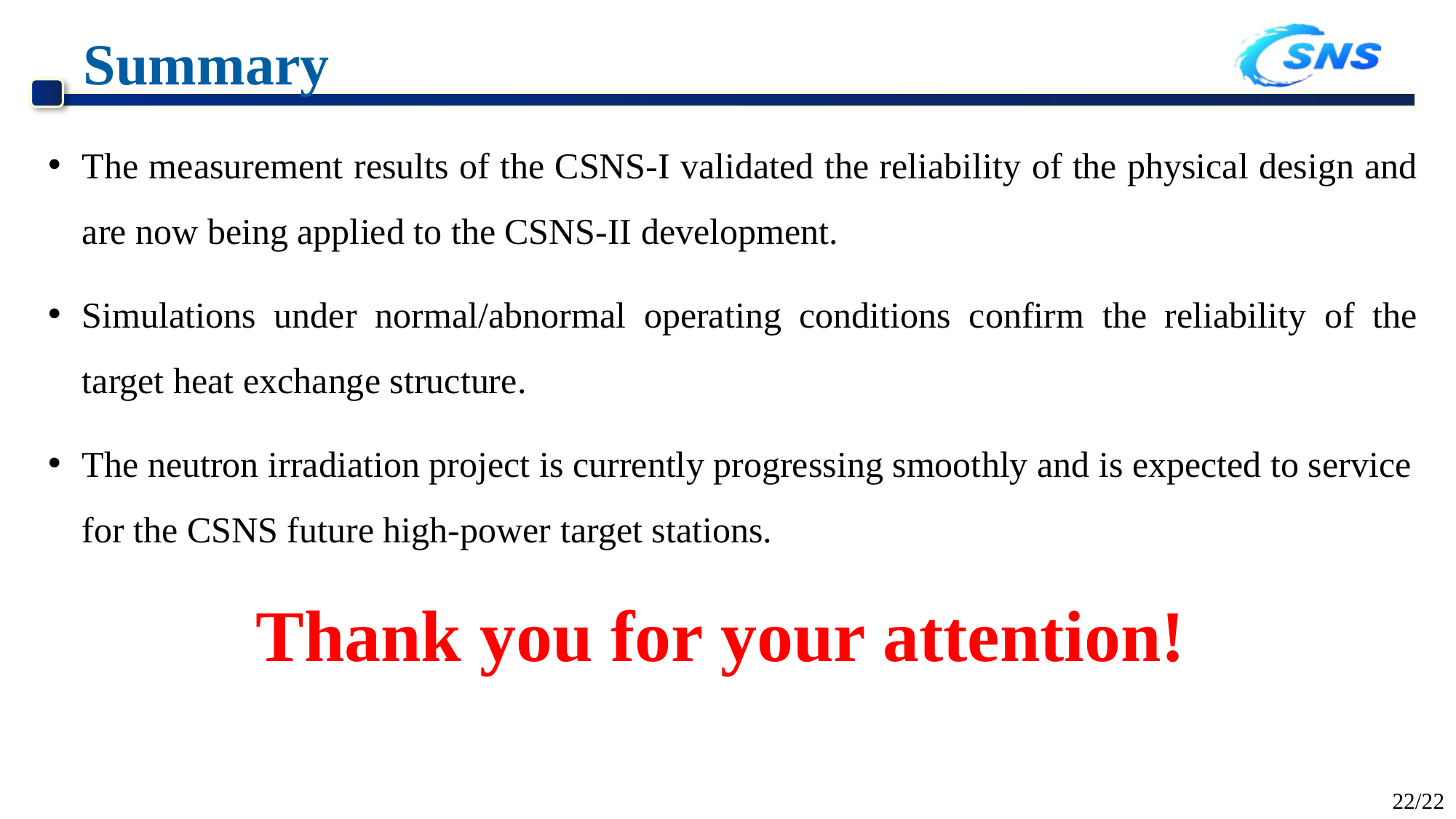

# Summary
The measurement results of the CSNS-I validated the reliability of the physical design and are now being applied to the CSNS-II development.
Simulations under normal/abnormal operating conditions confirm the reliability of the target heat exchange structure.
The neutron irradiation project is currently progressing smoothly and is expected to service for the CSNS future high-power target stations.

Thank you for your attention!
22/22